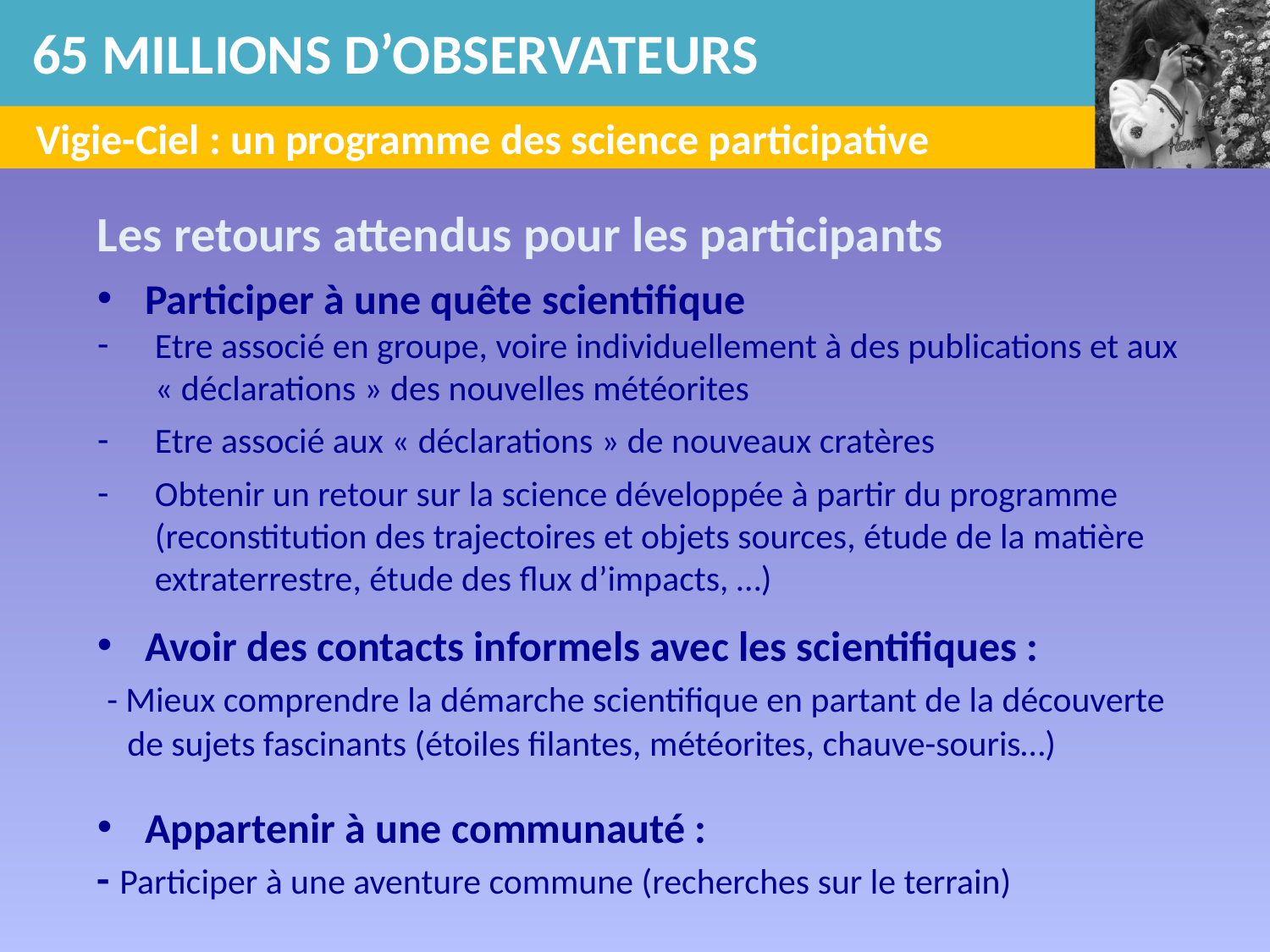

65 MILLIONS D’OBSERVATEURS
Vigie-Ciel : un programme des science participative
Les retours attendus pour les participants
Participer à une quête scientifique
Etre associé en groupe, voire individuellement à des publications et aux « déclarations » des nouvelles météorites
Etre associé aux « déclarations » de nouveaux cratères
Obtenir un retour sur la science développée à partir du programme (reconstitution des trajectoires et objets sources, étude de la matière extraterrestre, étude des flux d’impacts, …)
Avoir des contacts informels avec les scientifiques :
 - Mieux comprendre la démarche scientifique en partant de la découverte de sujets fascinants (étoiles filantes, météorites, chauve-souris…)

Appartenir à une communauté :
- Participer à une aventure commune (recherches sur le terrain)